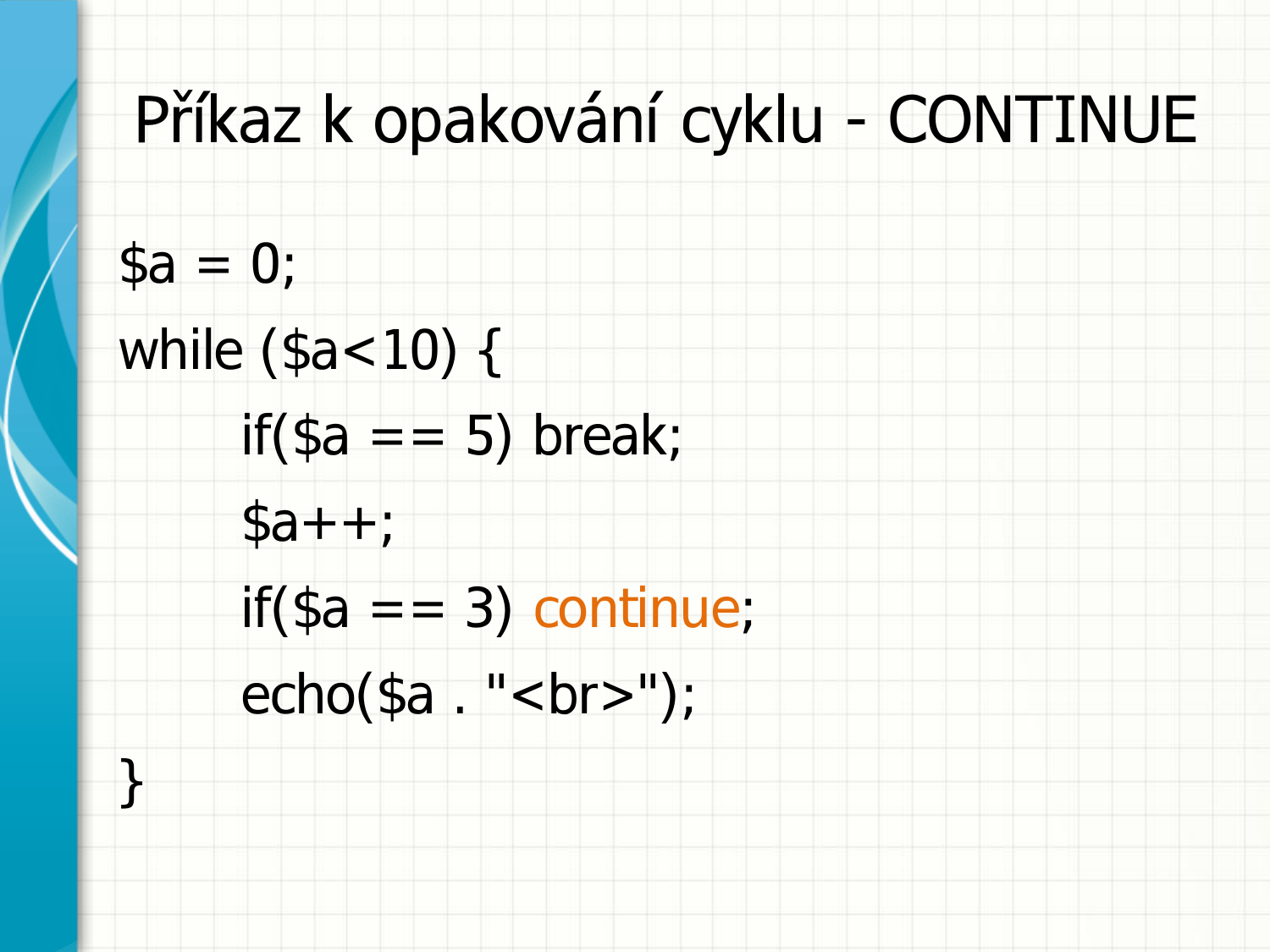

# Příkaz k opakování cyklu - CONTINUE
$a = 0;
while ($a<10) {
	if($a == 5) break;
	$a++;
	if($a == 3) continue;
	echo($a . "<br>");
}